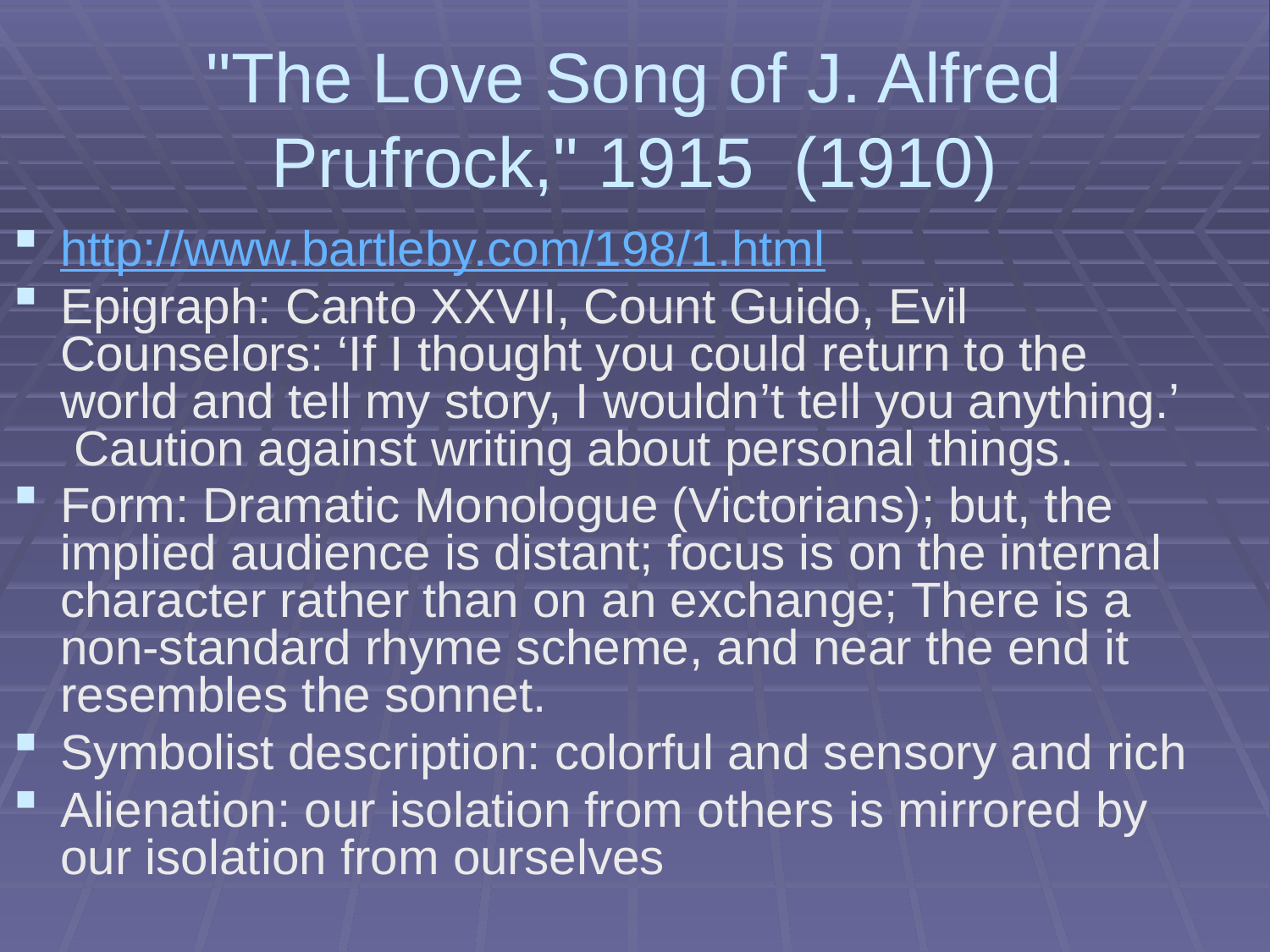

# "The Love Song of J. Alfred Prufrock," 1915  (1910)
http://www.bartleby.com/198/1.html
Epigraph: Canto XXVII, Count Guido, Evil Counselors: ‘If I thought you could return to the world and tell my story, I wouldn’t tell you anything.’  Caution against writing about personal things.
Form: Dramatic Monologue (Victorians); but, the implied audience is distant; focus is on the internal character rather than on an exchange; There is a non-standard rhyme scheme, and near the end it resembles the sonnet.
Symbolist description: colorful and sensory and rich
Alienation: our isolation from others is mirrored by our isolation from ourselves